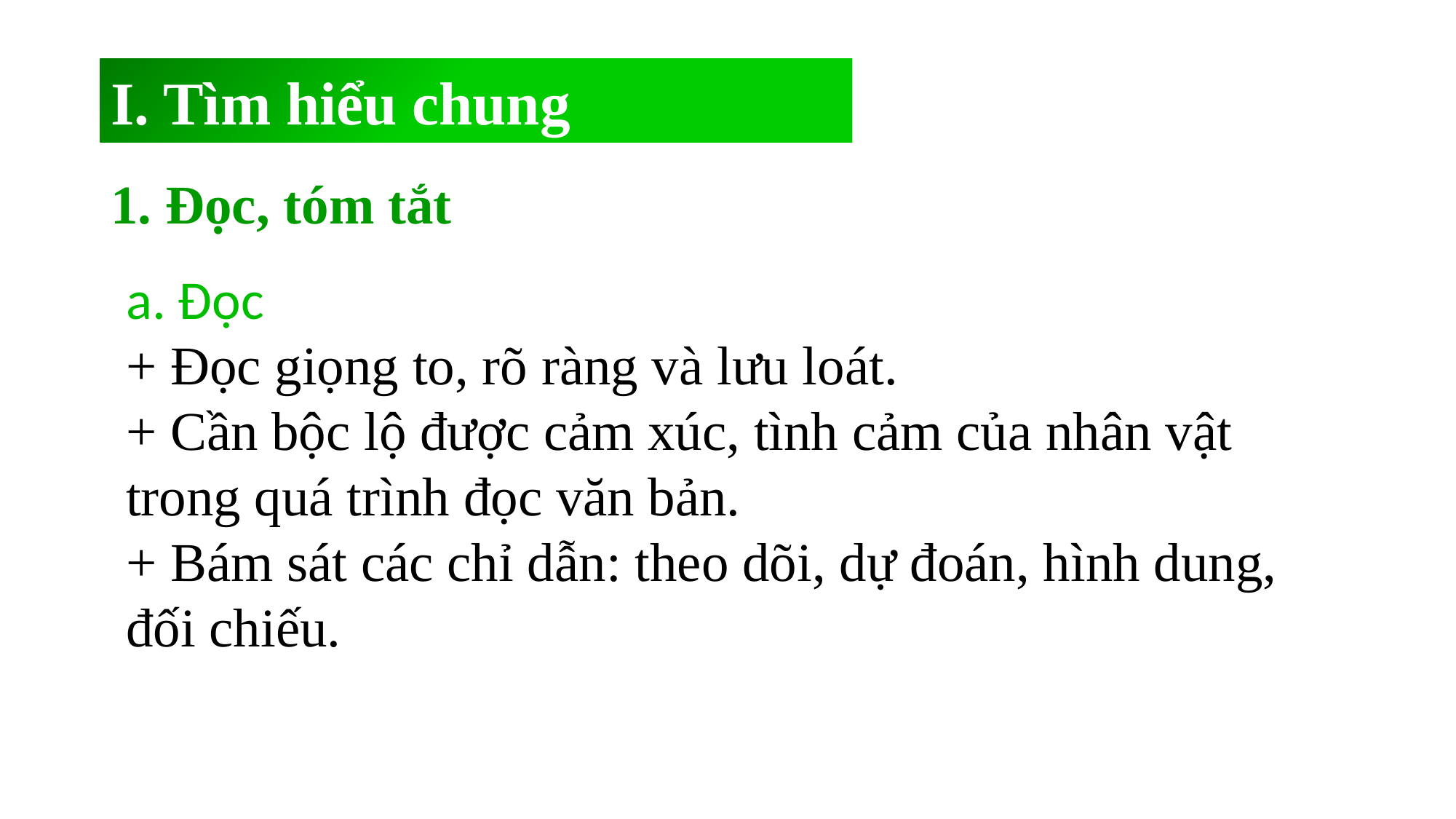

I. Tìm hiểu chung
1. Đọc, tóm tắt
a. Đọc
+ Đọc giọng to, rõ ràng và lưu loát.
+ Cần bộc lộ được cảm xúc, tình cảm của nhân vật trong quá trình đọc văn bản.
+ Bám sát các chỉ dẫn: theo dõi, dự đoán, hình dung, đối chiếu.